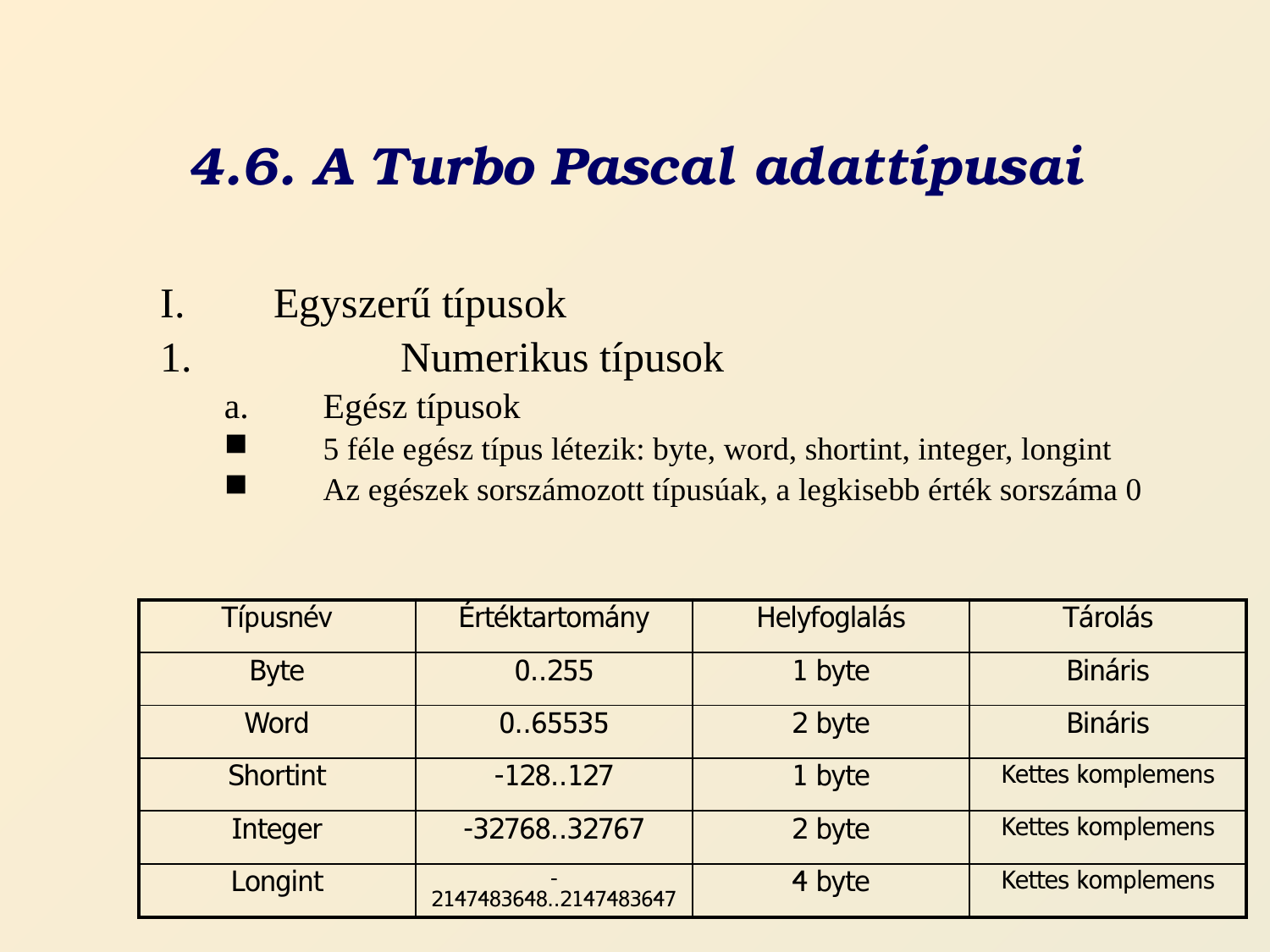

# 4.6. A Turbo Pascal adattípusai
Egyszerű típusok
	Numerikus típusok
Egész típusok
5 féle egész típus létezik: byte, word, shortint, integer, longint
Az egészek sorszámozott típusúak, a legkisebb érték sorszáma 0

| Típusnév | Értéktartomány | Helyfoglalás | Tárolás |
| --- | --- | --- | --- |
| Byte | 0..255 | 1 byte | Bináris |
| Word | 0..65535 | 2 byte | Bináris |
| Shortint | -128..127 | 1 byte | Kettes komplemens |
| Integer | -32768..32767 | 2 byte | Kettes komplemens |
| Longint | -2147483648..2147483647 | 4 byte | Kettes komplemens |